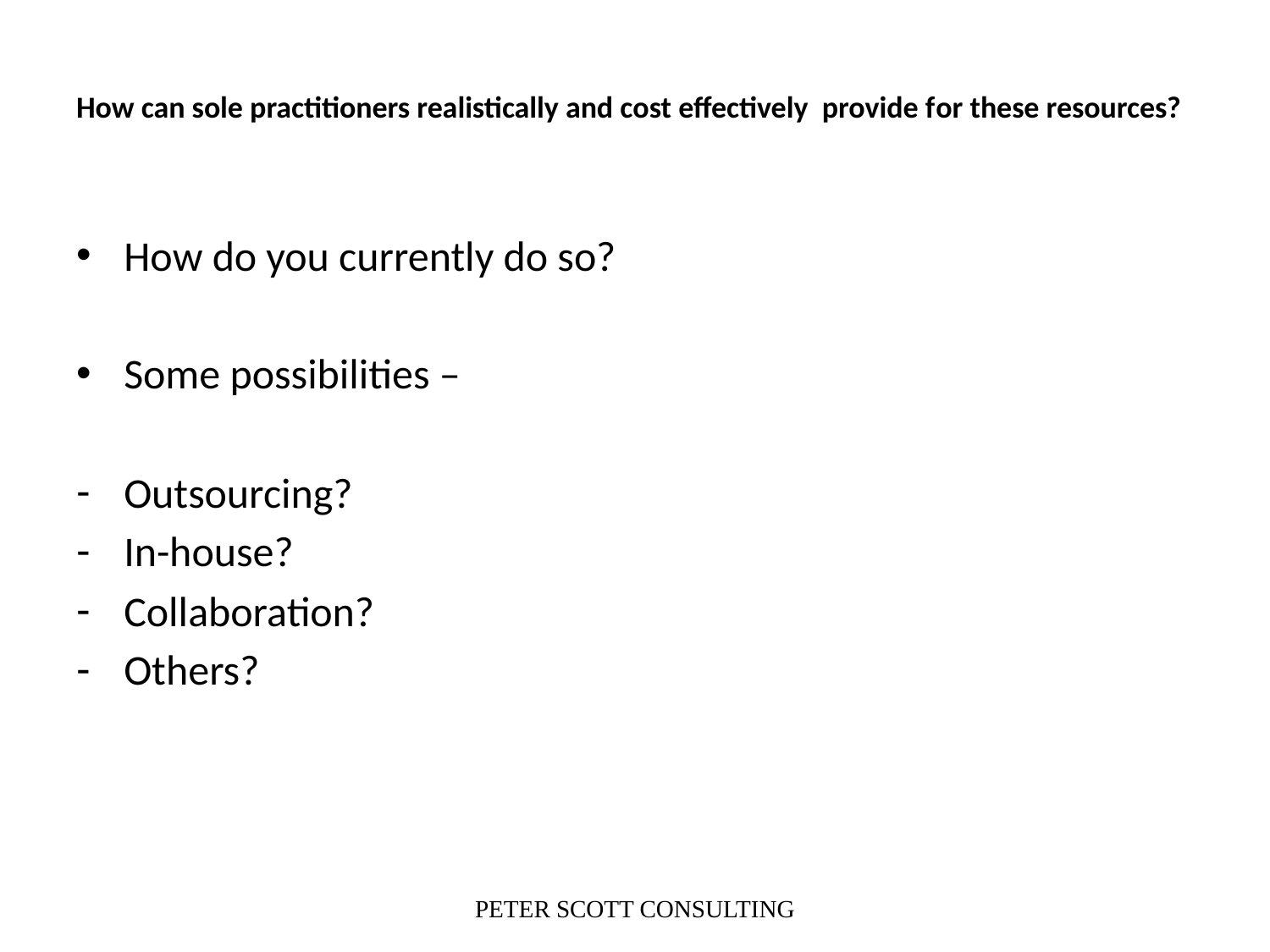

# How can sole practitioners realistically and cost effectively  provide for these resources?
How do you currently do so?

Some possibilities –

Outsourcing?
In-house?
Collaboration?
Others?
PETER SCOTT CONSULTING